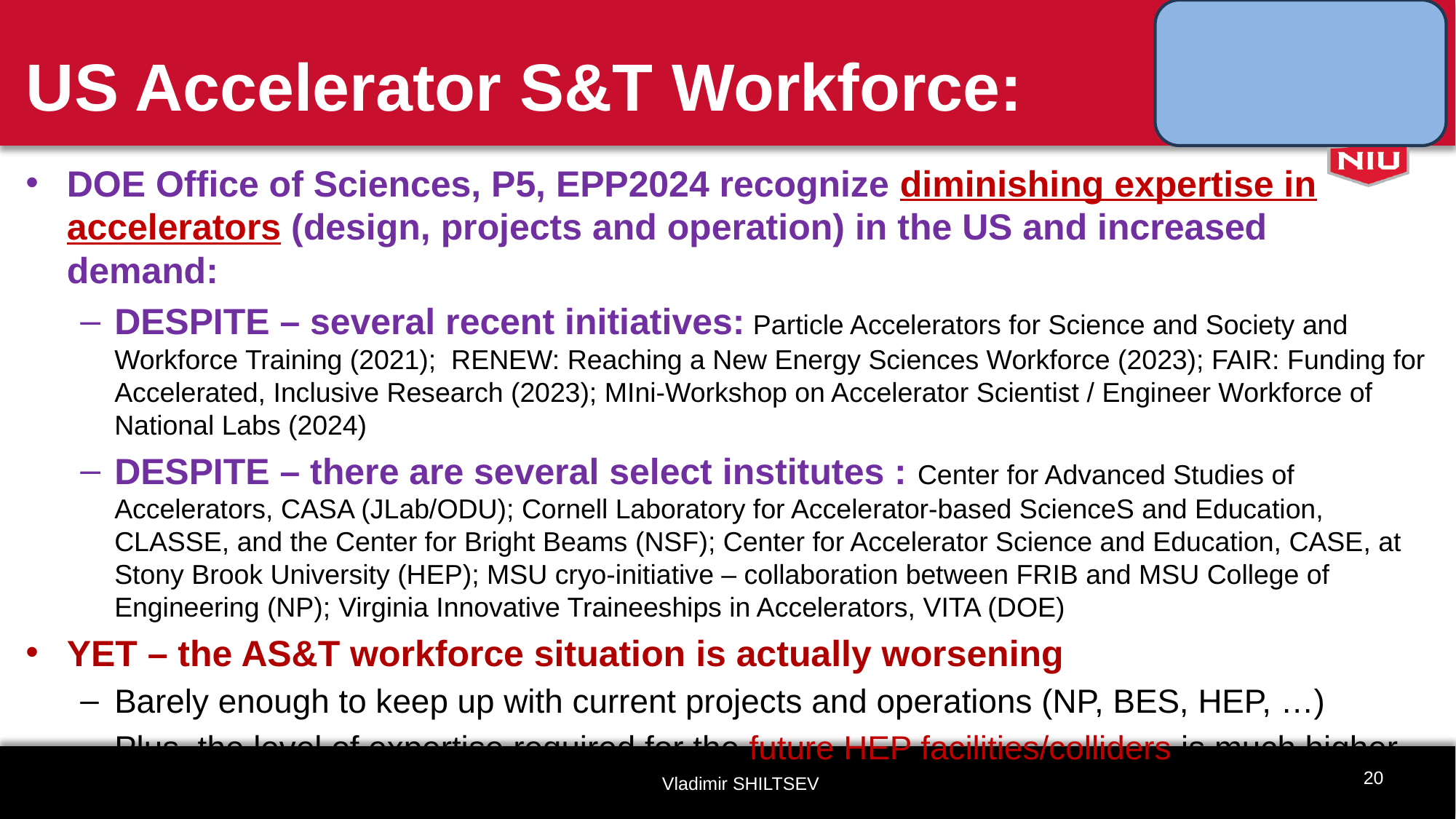

# US Accelerator S&T Workforce:
DOE Office of Sciences, P5, EPP2024 recognize diminishing expertise in accelerators (design, projects and operation) in the US and increased demand:
DESPITE – several recent initiatives: Particle Accelerators for Science and Society and Workforce Training (2021);  RENEW: Reaching a New Energy Sciences Workforce (2023); FAIR: Funding for Accelerated, Inclusive Research (2023); MIni-Workshop on Accelerator Scientist / Engineer Workforce of National Labs (2024)
DESPITE – there are several select institutes : Center for Advanced Studies of Accelerators, CASA (JLab/ODU); Cornell Laboratory for Accelerator-based ScienceS and Education, CLASSE, and the Center for Bright Beams (NSF); Center for Accelerator Science and Education, CASE, at Stony Brook University (HEP); MSU cryo-initiative – collaboration between FRIB and MSU College of Engineering (NP); Virginia Innovative Traineeships in Accelerators, VITA (DOE)
YET – the AS&T workforce situation is actually worsening
Barely enough to keep up with current projects and operations (NP, BES, HEP, …)
Plus, the level of expertise required for the future HEP facilities/colliders is much higher

20